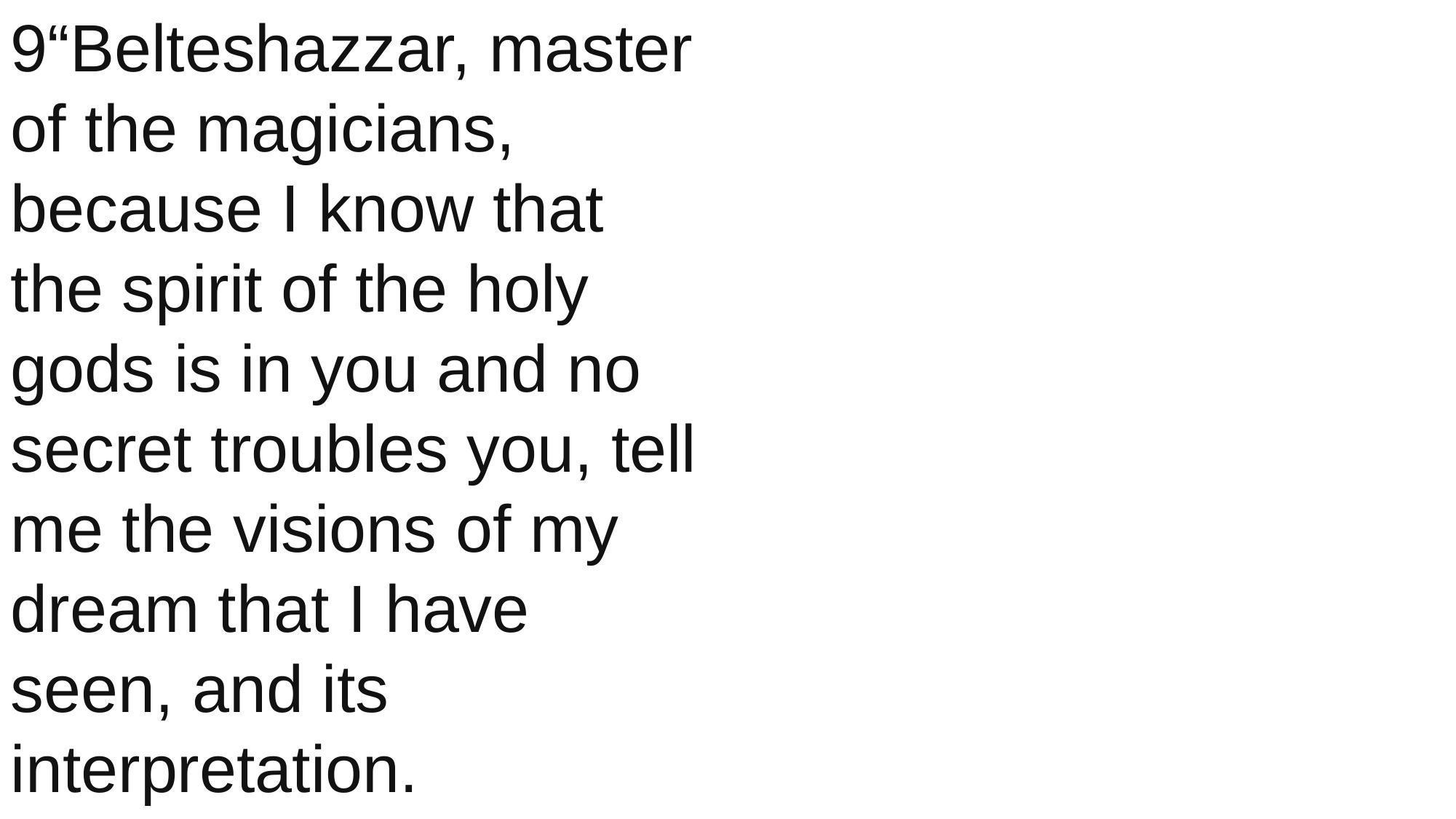

9“Belteshazzar, master of the magicians, because I know that the spirit of the holy gods is in you and no secret troubles you, tell me the visions of my dream that I have seen, and its interpretation.
 John